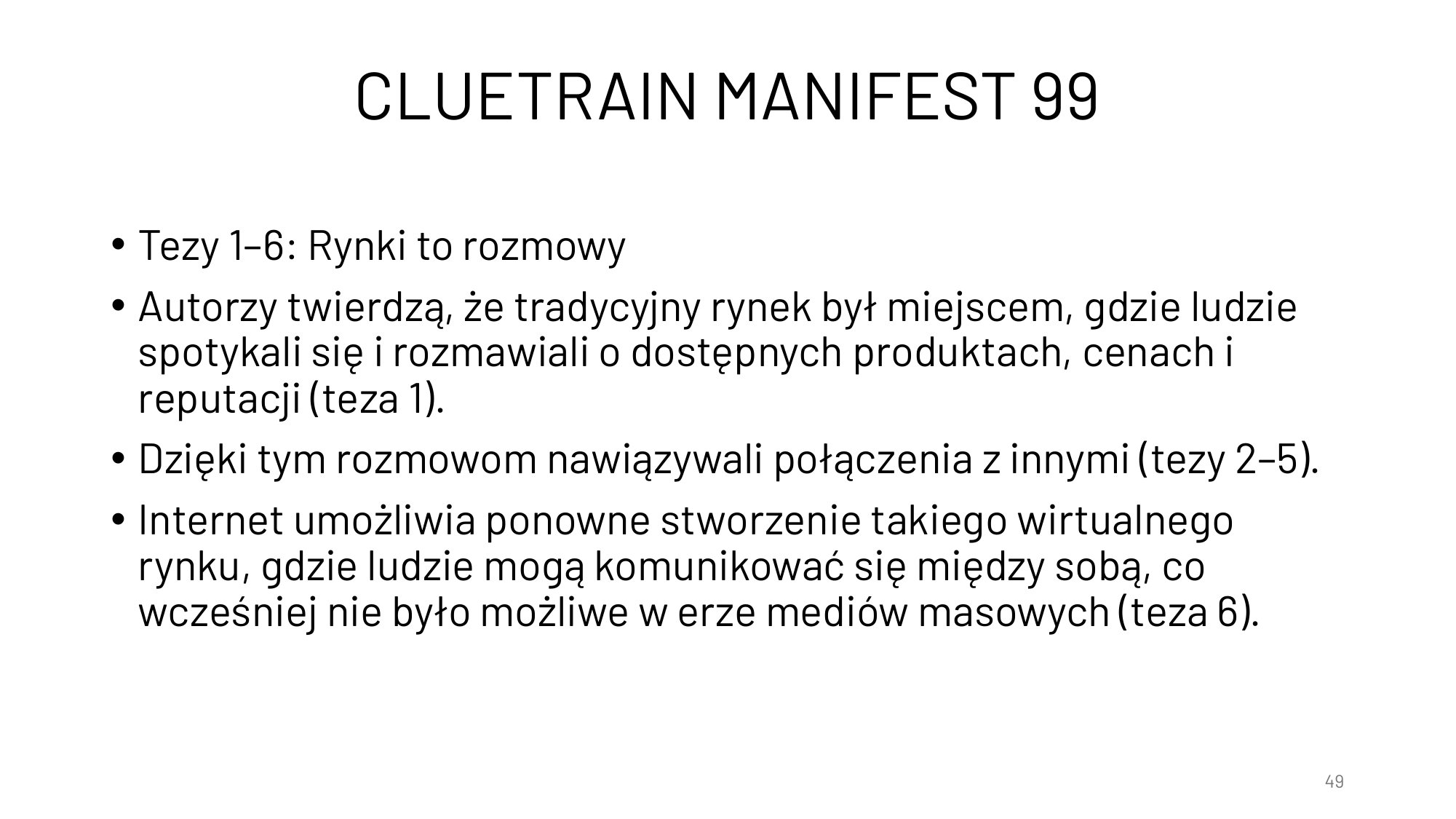

# CLUETRAIN MANIFEST 99
Tezy 1–6: Rynki to rozmowy
Autorzy twierdzą, że tradycyjny rynek był miejscem, gdzie ludzie spotykali się i rozmawiali o dostępnych produktach, cenach i reputacji (teza 1).
Dzięki tym rozmowom nawiązywali połączenia z innymi (tezy 2–5).
Internet umożliwia ponowne stworzenie takiego wirtualnego rynku, gdzie ludzie mogą komunikować się między sobą, co wcześniej nie było możliwe w erze mediów masowych (teza 6).
49